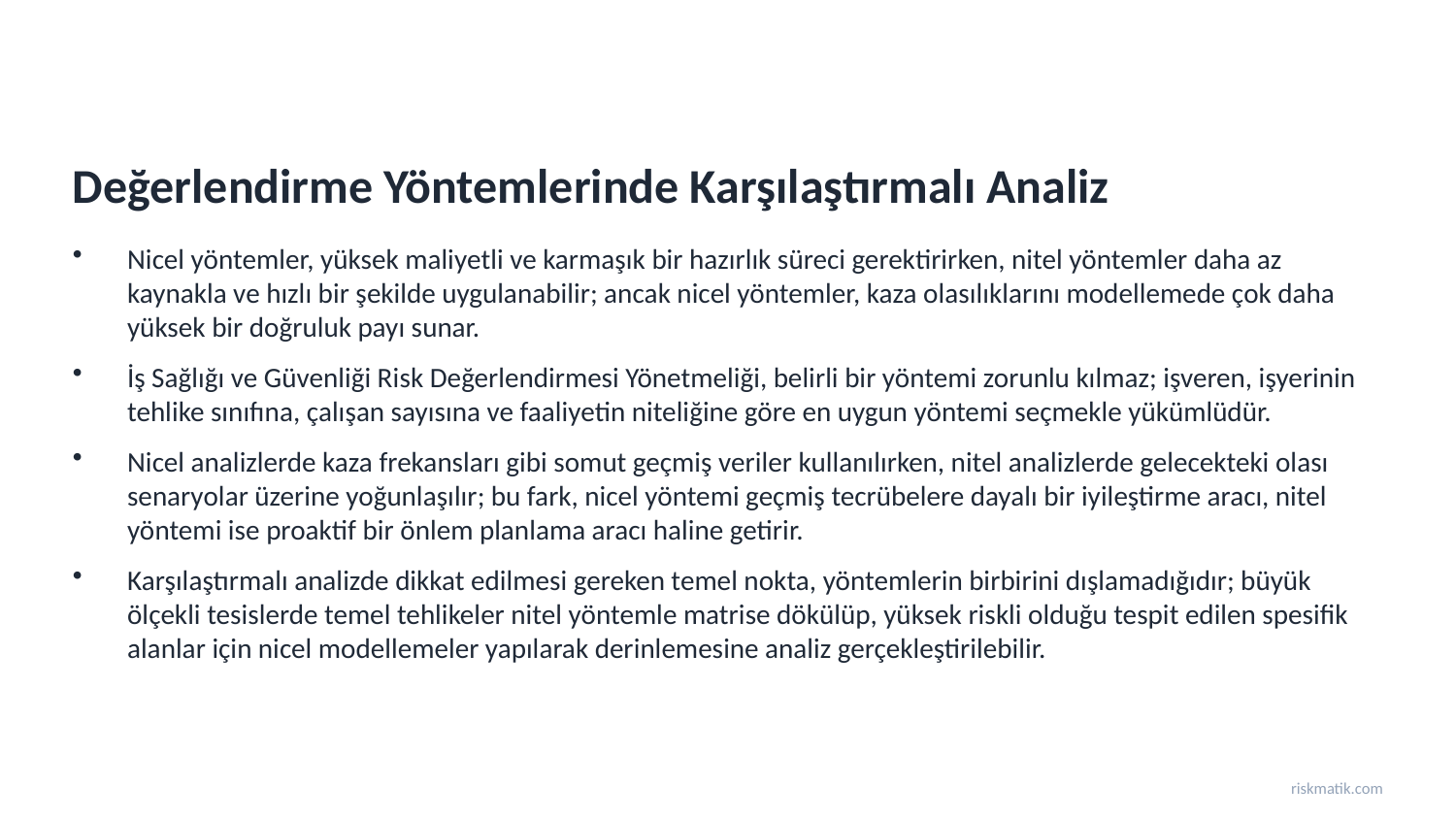

Değerlendirme Yöntemlerinde Karşılaştırmalı Analiz
Nicel yöntemler, yüksek maliyetli ve karmaşık bir hazırlık süreci gerektirirken, nitel yöntemler daha az kaynakla ve hızlı bir şekilde uygulanabilir; ancak nicel yöntemler, kaza olasılıklarını modellemede çok daha yüksek bir doğruluk payı sunar.
İş Sağlığı ve Güvenliği Risk Değerlendirmesi Yönetmeliği, belirli bir yöntemi zorunlu kılmaz; işveren, işyerinin tehlike sınıfına, çalışan sayısına ve faaliyetin niteliğine göre en uygun yöntemi seçmekle yükümlüdür.
Nicel analizlerde kaza frekansları gibi somut geçmiş veriler kullanılırken, nitel analizlerde gelecekteki olası senaryolar üzerine yoğunlaşılır; bu fark, nicel yöntemi geçmiş tecrübelere dayalı bir iyileştirme aracı, nitel yöntemi ise proaktif bir önlem planlama aracı haline getirir.
Karşılaştırmalı analizde dikkat edilmesi gereken temel nokta, yöntemlerin birbirini dışlamadığıdır; büyük ölçekli tesislerde temel tehlikeler nitel yöntemle matrise dökülüp, yüksek riskli olduğu tespit edilen spesifik alanlar için nicel modellemeler yapılarak derinlemesine analiz gerçekleştirilebilir.
riskmatik.com